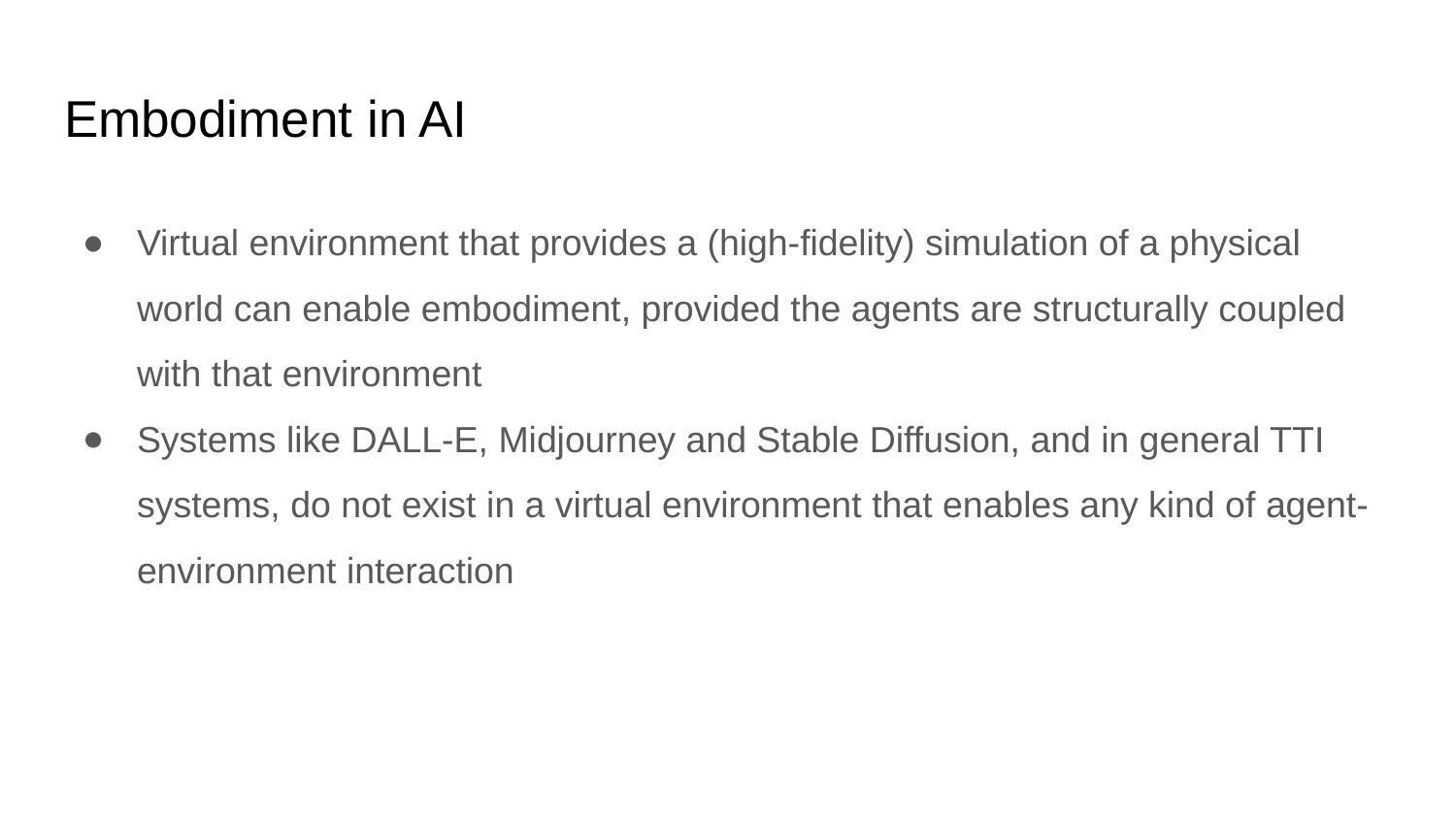

# Embodiment in AI
Virtual environment that provides a (high-fidelity) simulation of a physical world can enable embodiment, provided the agents are structurally coupled with that environment
Systems like DALL-E, Midjourney and Stable Diffusion, and in general TTI systems, do not exist in a virtual environment that enables any kind of agent-environment interaction